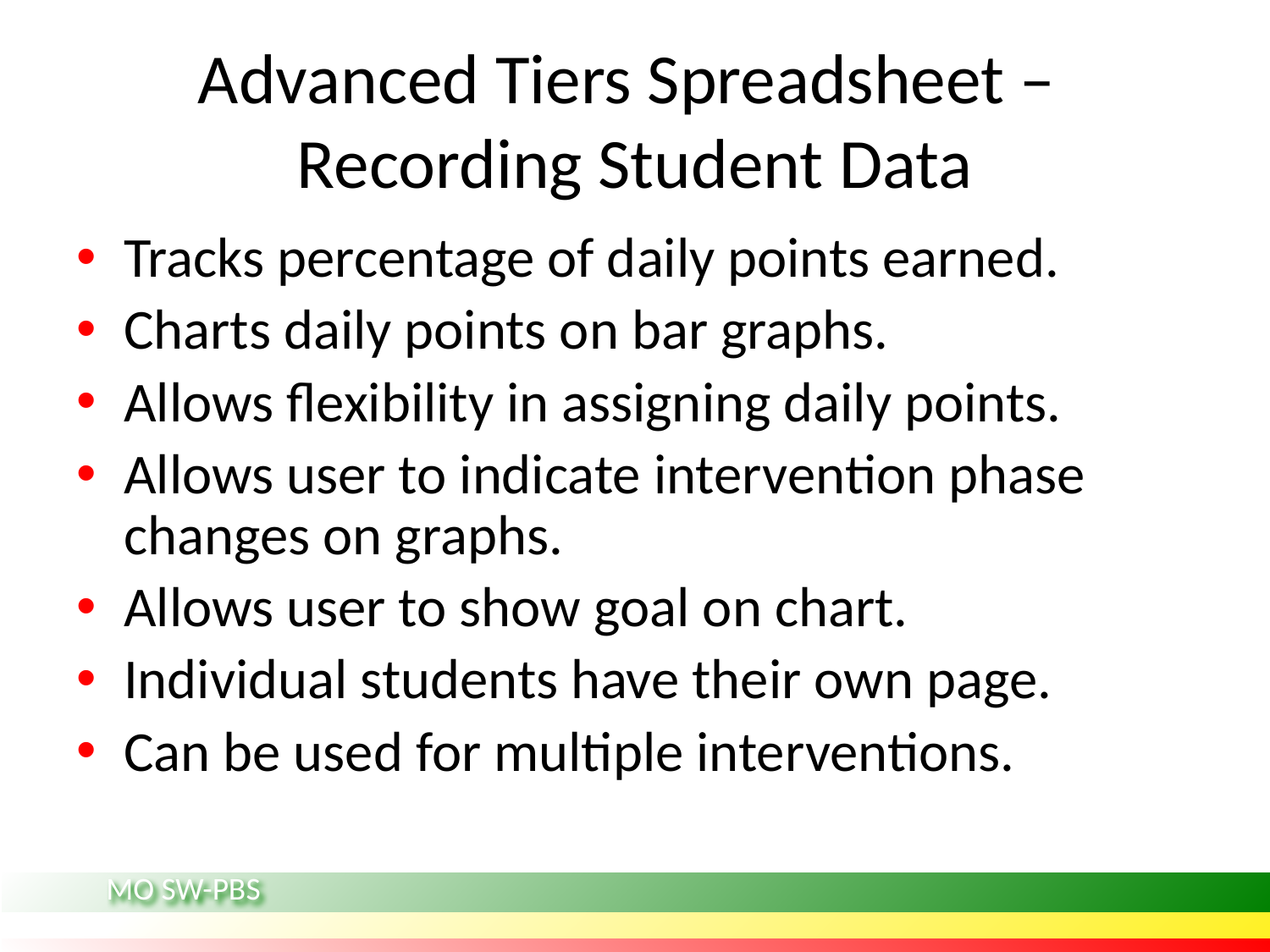

# Advanced Tiers Spreadsheet – Recording Student Data
Tracks percentage of daily points earned.
Charts daily points on bar graphs.
Allows flexibility in assigning daily points.
Allows user to indicate intervention phase changes on graphs.
Allows user to show goal on chart.
Individual students have their own page.
Can be used for multiple interventions.